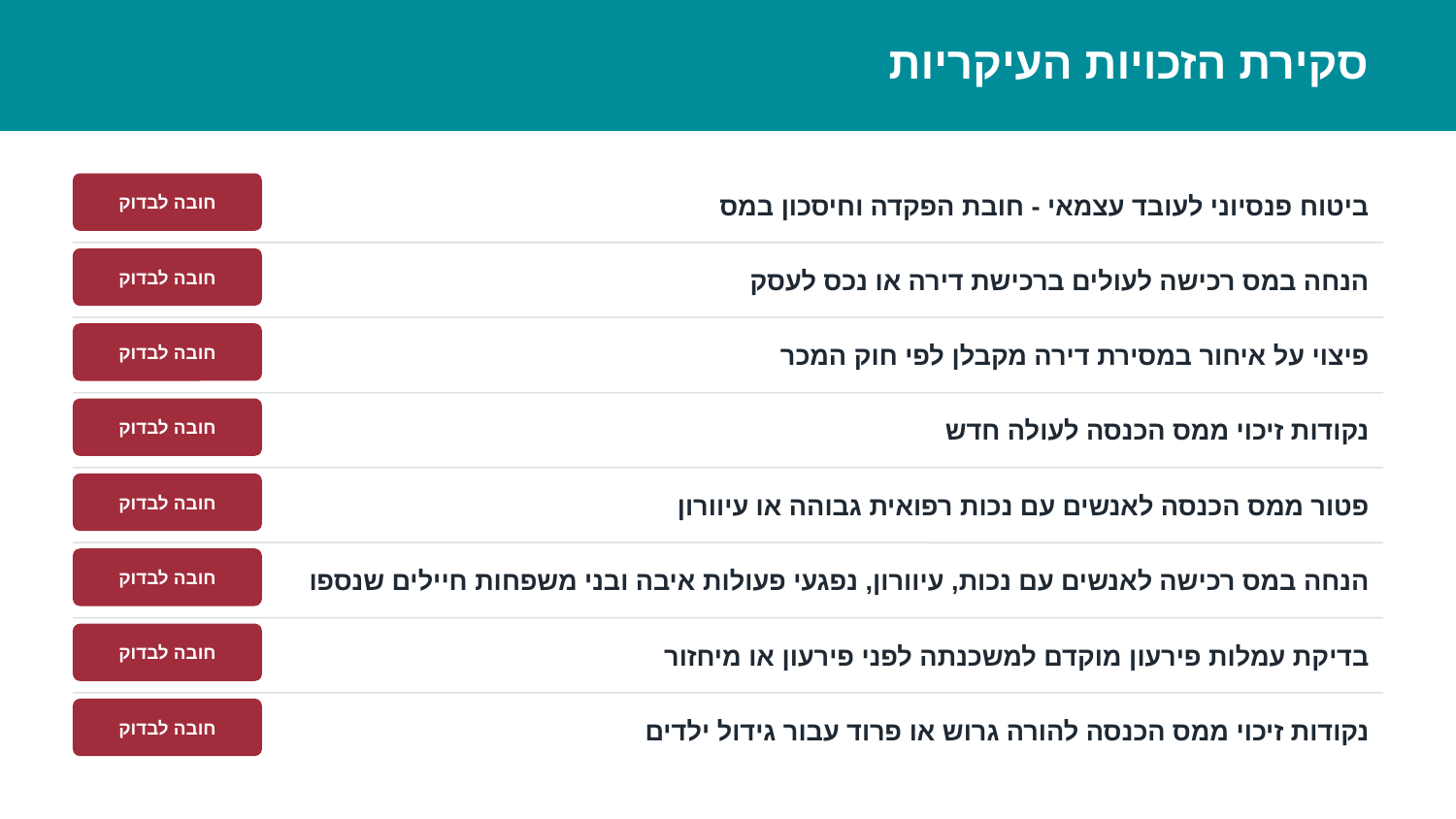

סקירת הזכויות העיקריות
ביטוח פנסיוני לעובד עצמאי - חובת הפקדה וחיסכון במס
חובה לבדוק

הנחה במס רכישה לעולים ברכישת דירה או נכס לעסק
חובה לבדוק

פיצוי על איחור במסירת דירה מקבלן לפי חוק המכר
חובה לבדוק

נקודות זיכוי ממס הכנסה לעולה חדש
חובה לבדוק

פטור ממס הכנסה לאנשים עם נכות רפואית גבוהה או עיוורון
חובה לבדוק

הנחה במס רכישה לאנשים עם נכות, עיוורון, נפגעי פעולות איבה ובני משפחות חיילים שנספו
חובה לבדוק

בדיקת עמלות פירעון מוקדם למשכנתה לפני פירעון או מיחזור
חובה לבדוק

נקודות זיכוי ממס הכנסה להורה גרוש או פרוד עבור גידול ילדים
חובה לבדוק